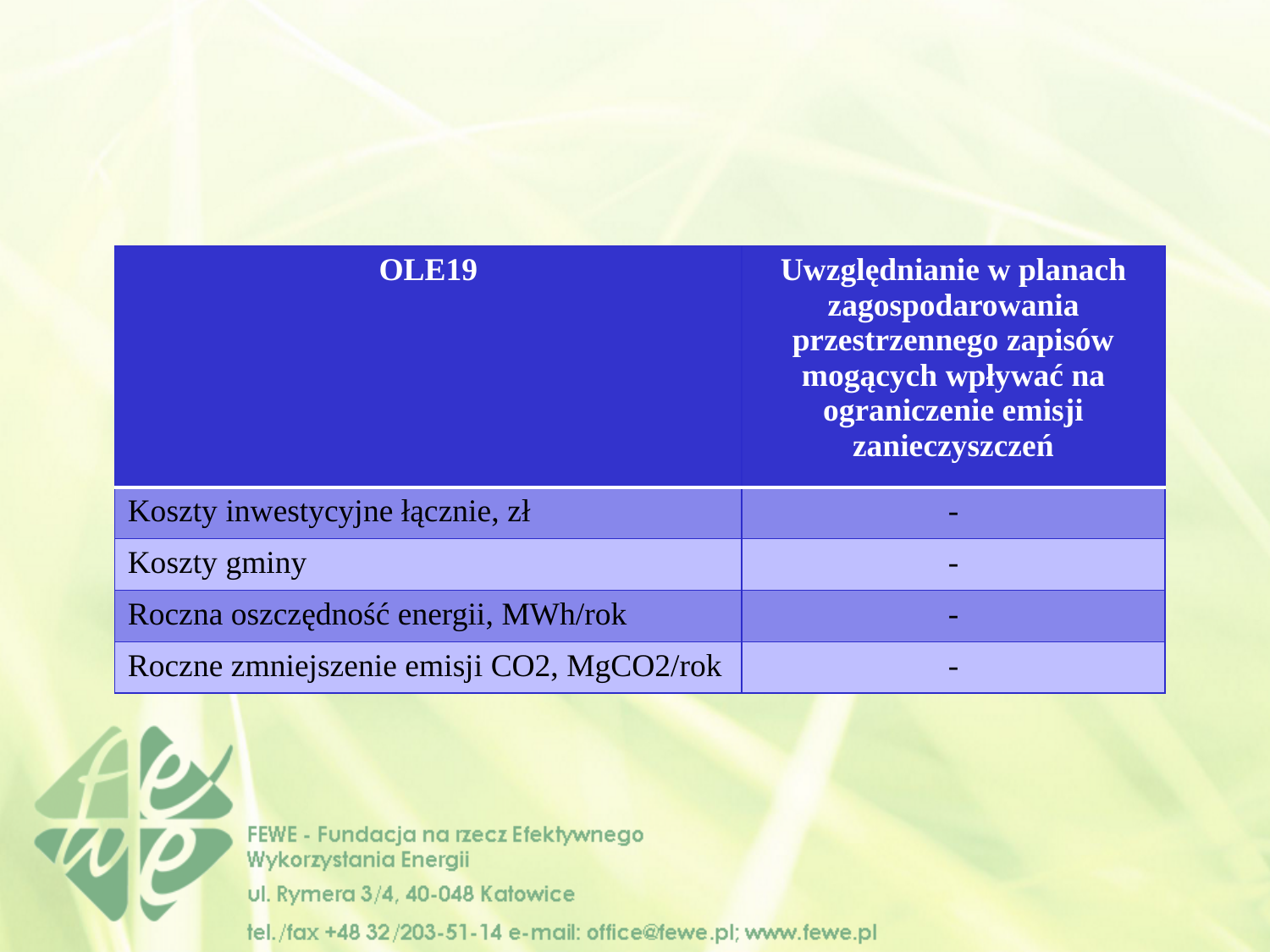

| OLE19 | Uwzględnianie w planach zagospodarowania przestrzennego zapisów mogących wpływać na ograniczenie emisji zanieczyszczeń |
| --- | --- |
| Koszty inwestycyjne łącznie, zł | - |
| Koszty gminy | - |
| Roczna oszczędność energii, MWh/rok | - |
| Roczne zmniejszenie emisji CO2, MgCO2/rok | - |